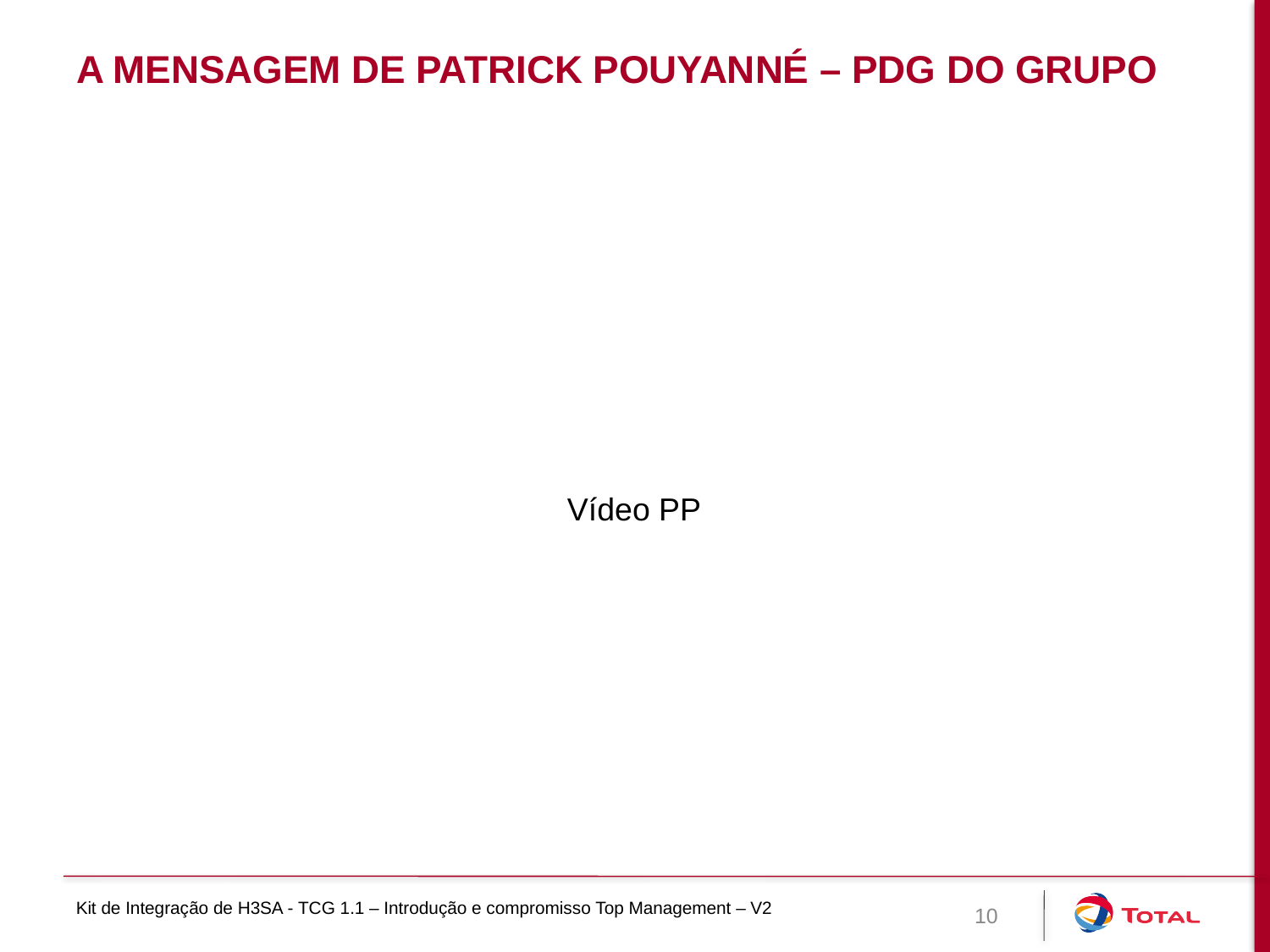

# A mensagem de Patrick Pouyanné – PDG do grupo
Vídeo PP
Kit de Integração de H3SA - TCG 1.1 – Introdução e compromisso Top Management – V2
10